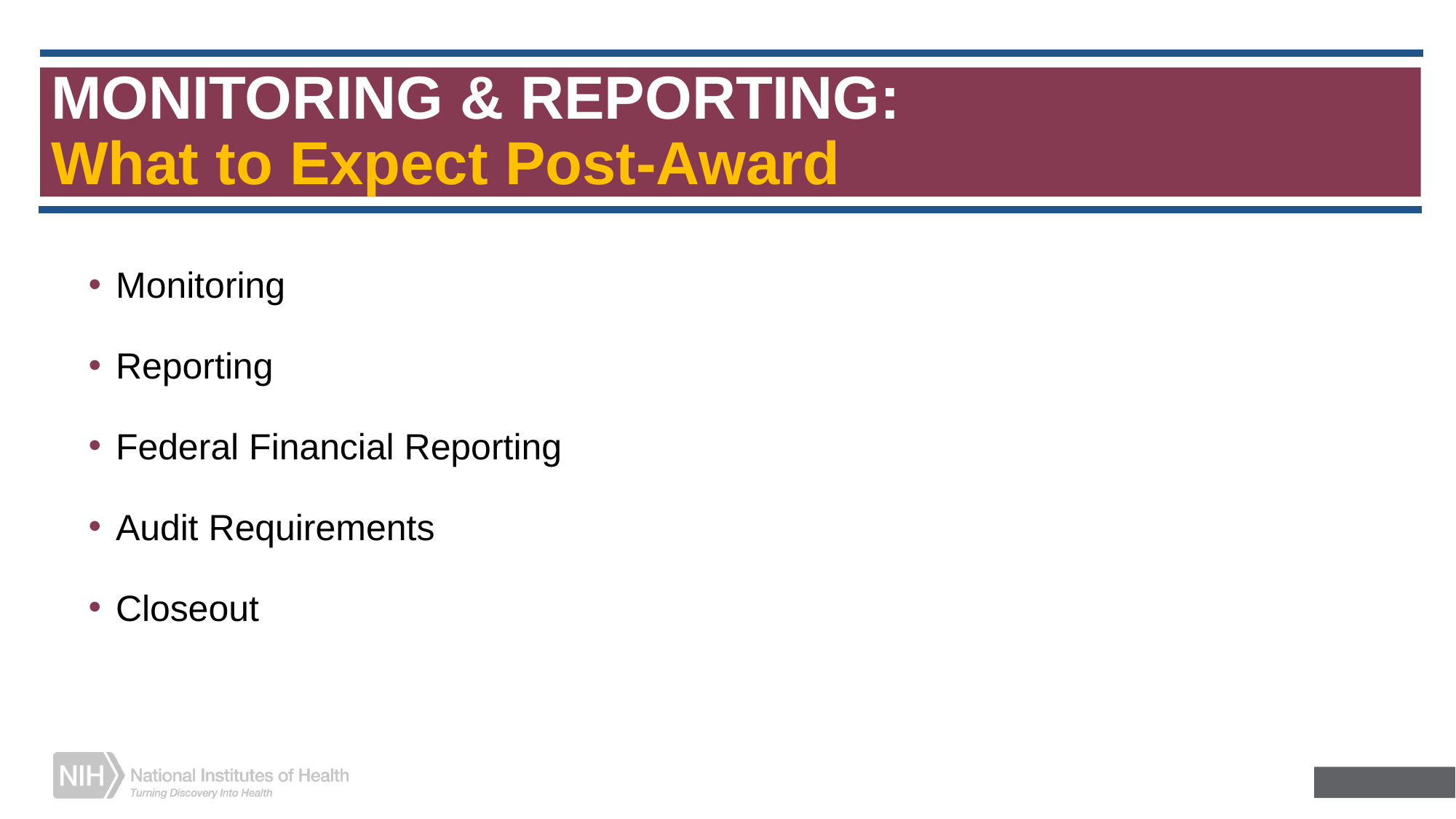

# MONITORING & REPORTING: What to Expect Post-Award
Monitoring
Reporting
Federal Financial Reporting
Audit Requirements
Closeout